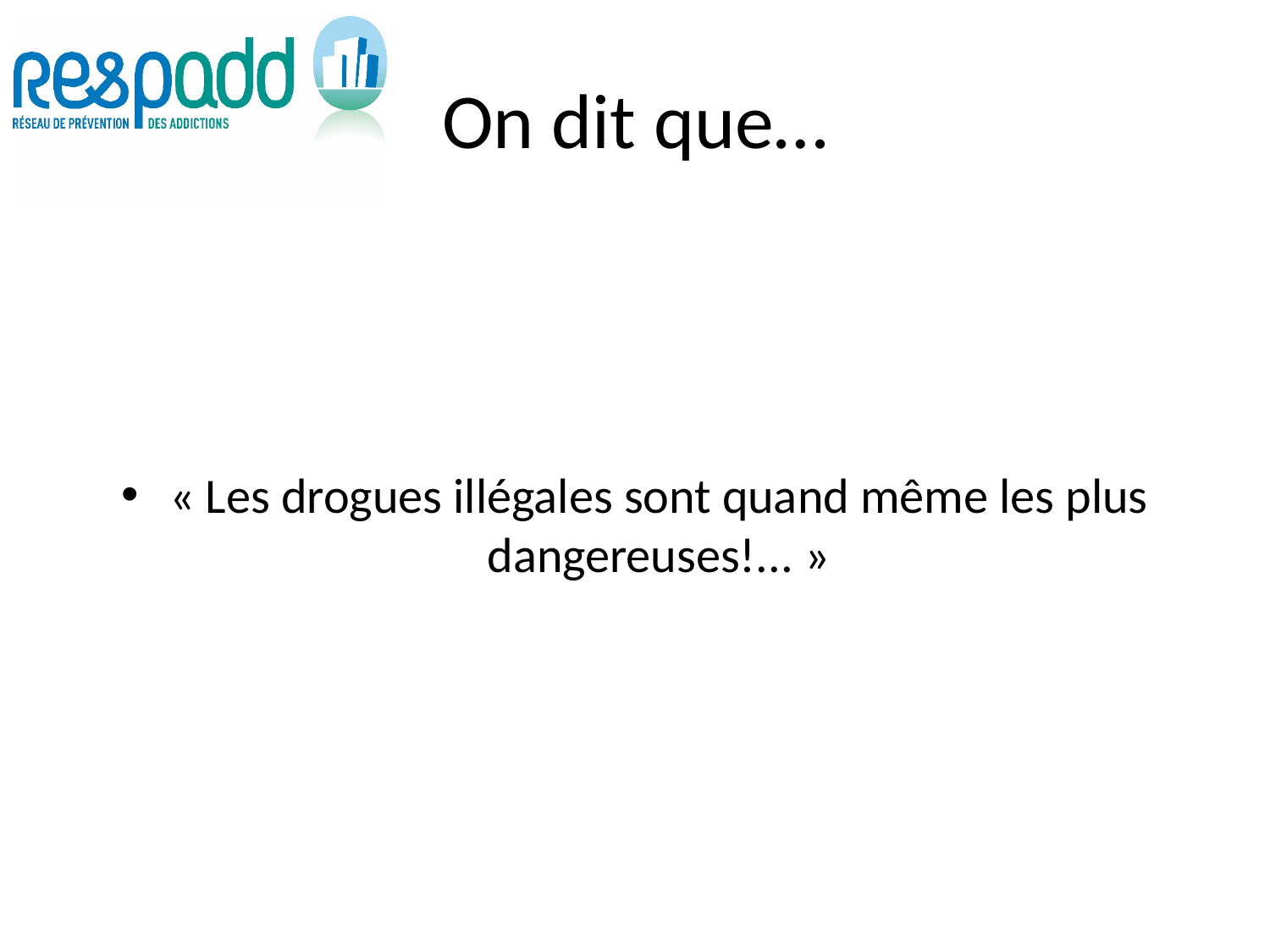

# On dit que…

« Les drogues illégales sont quand même les plus dangereuses!... »

30